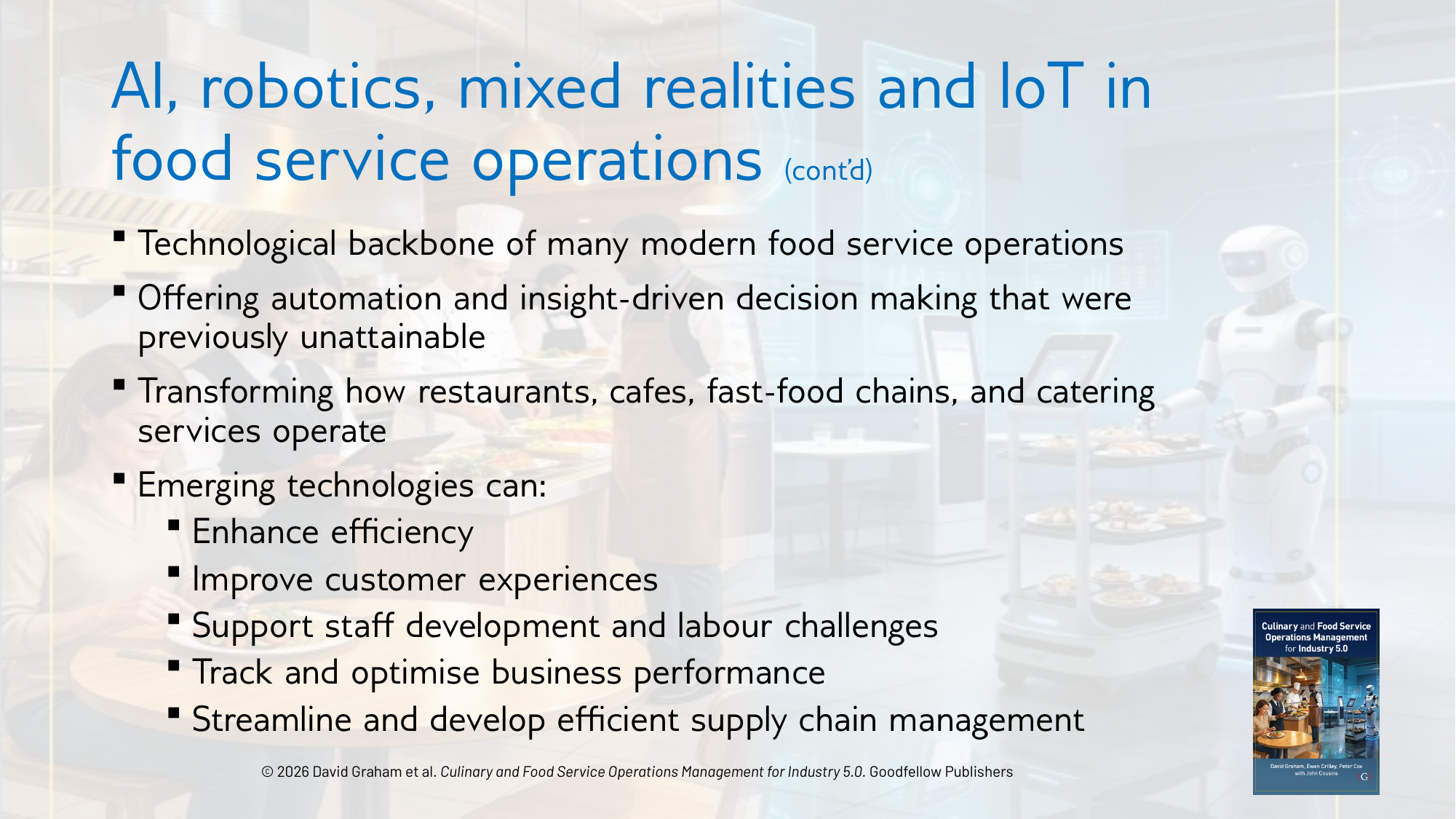

# AI, robotics, mixed realities and IoT in food service operations (cont’d)
Technological backbone of many modern food service operations
Offering automation and insight-driven decision making that were previously unattainable
Transforming how restaurants, cafes, fast-food chains, and catering services operate
Emerging technologies can:
Enhance efficiency
Improve customer experiences
Support staff development and labour challenges
Track and optimise business performance
Streamline and develop efficient supply chain management
© 2026 David Graham et al. Culinary and Food Service Operations Management for Industry 5.0. Goodfellow Publishers